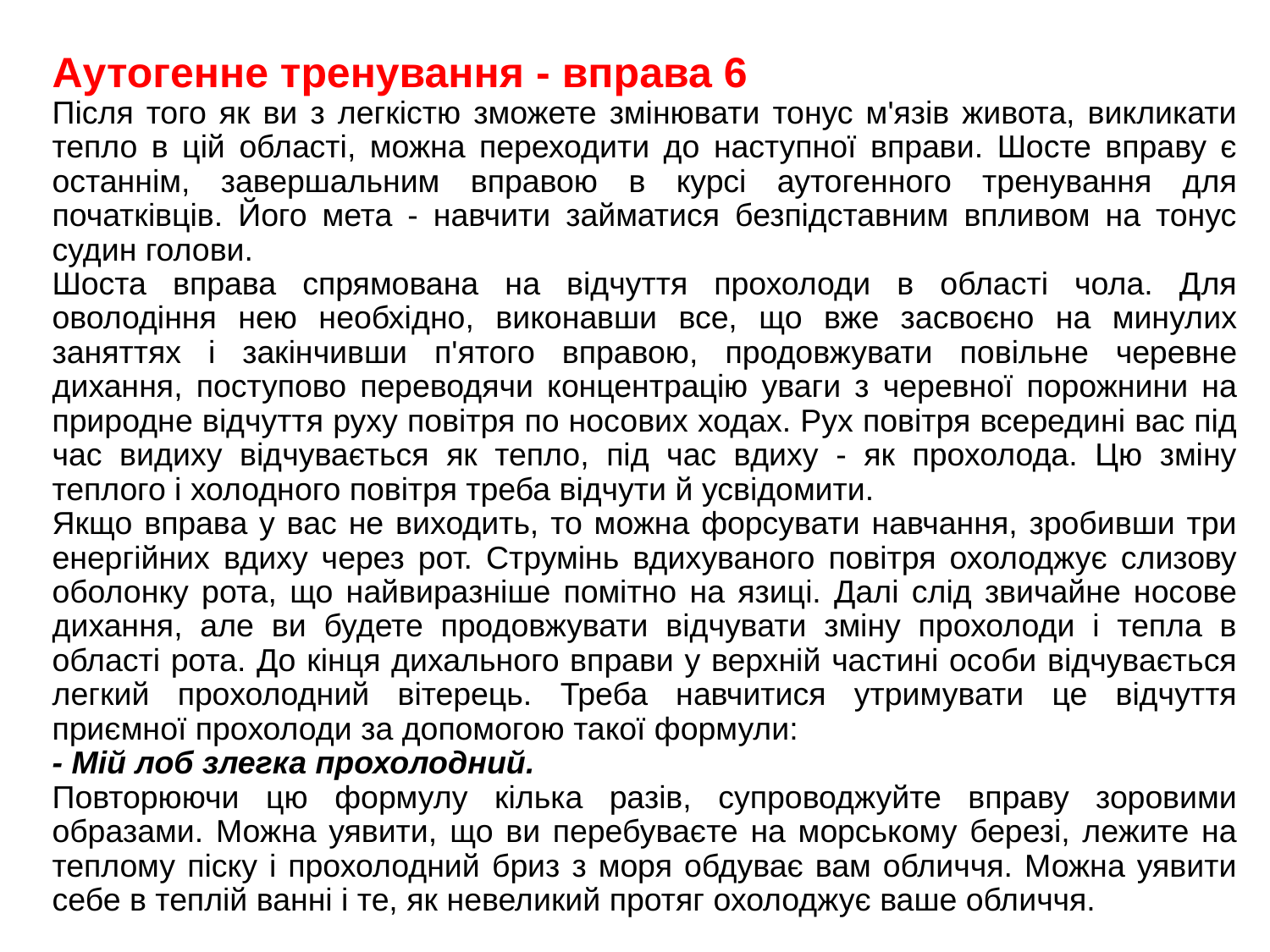

Аутогенне тренування - вправа 6
Після того як ви з легкістю зможете змінювати тонус м'язів живота, викликати тепло в цій області, можна переходити до наступної вправи. Шосте вправу є останнім, завершальним вправою в курсі аутогенного тренування для початківців. Його мета - навчити займатися безпідставним впливом на тонус судин голови.
Шоста вправа спрямована на відчуття прохолоди в області чола. Для оволодіння нею необхідно, виконавши все, що вже засвоєно на минулих заняттях і закінчивши п'ятого вправою, продовжувати повільне черевне дихання, поступово переводячи концентрацію уваги з черевної порожнини на природне відчуття руху повітря по носових ходах. Рух повітря всередині вас під час видиху відчувається як тепло, під час вдиху - як прохолода. Цю зміну теплого і холодного повітря треба відчути й усвідомити.
Якщо вправа у вас не виходить, то можна форсувати навчання, зробивши три енергійних вдиху через рот. Струмінь вдихуваного повітря охолоджує слизову оболонку рота, що найвиразніше помітно на язиці. Далі слід звичайне носове дихання, але ви будете продовжувати відчувати зміну прохолоди і тепла в області рота. До кінця дихального вправи у верхній частині особи відчувається легкий прохолодний вітерець. Треба навчитися утримувати це відчуття приємної прохолоди за допомогою такої формули:
- Мій лоб злегка прохолодний.
Повторюючи цю формулу кілька разів, супроводжуйте вправу зоровими образами. Можна уявити, що ви перебуваєте на морському березі, лежите на теплому піску і прохолодний бриз з моря обдуває вам обличчя. Можна уявити себе в теплій ванні і те, як невеликий протяг охолоджує ваше обличчя.